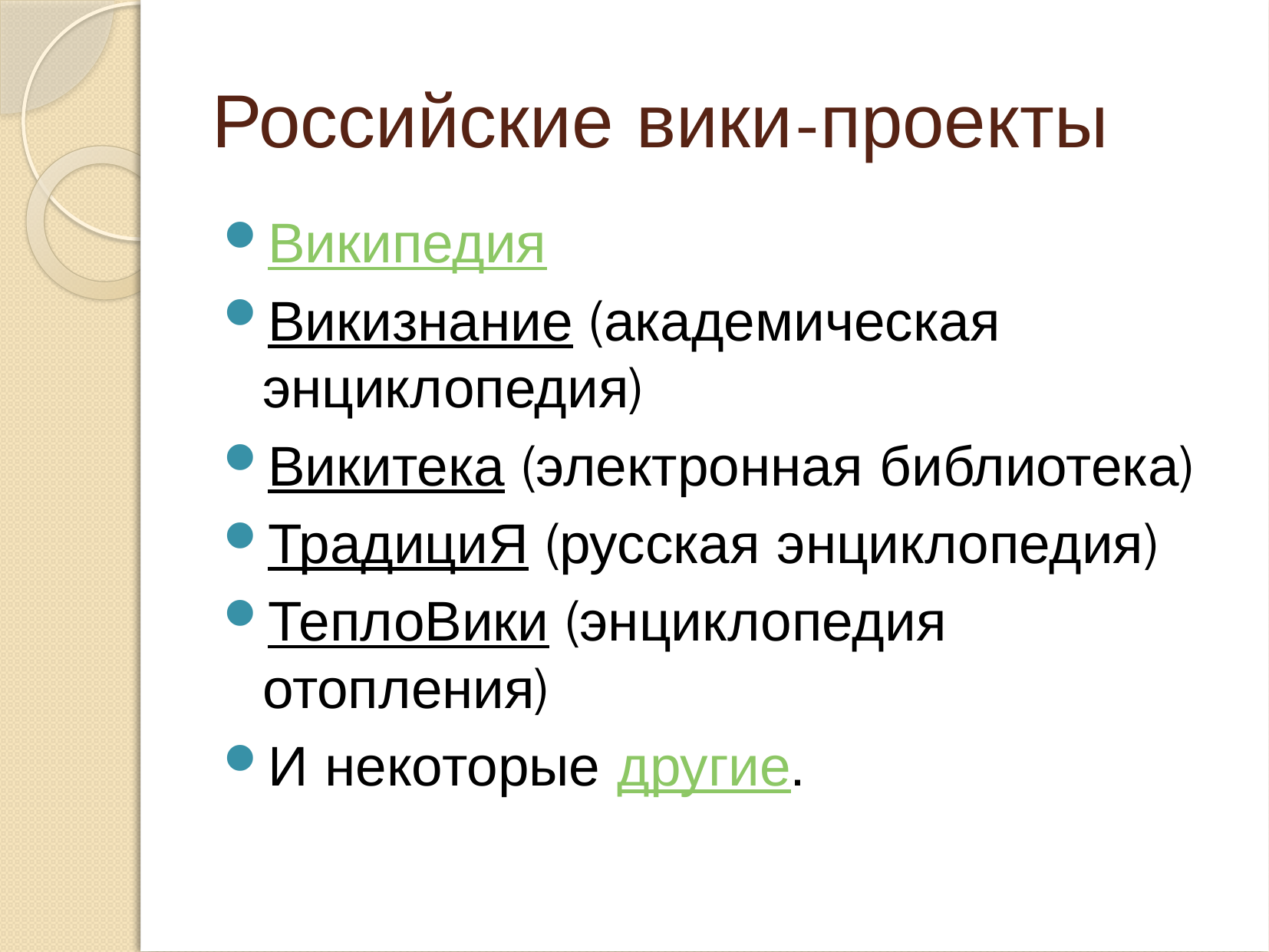

# Российские вики-проекты
Википедия
Викизнание (академическая энциклопедия)
Викитека (электронная библиотека)
ТрадициЯ (русская энциклопедия)
ТеплоВики (энциклопедия отопления)
И некоторые другие.